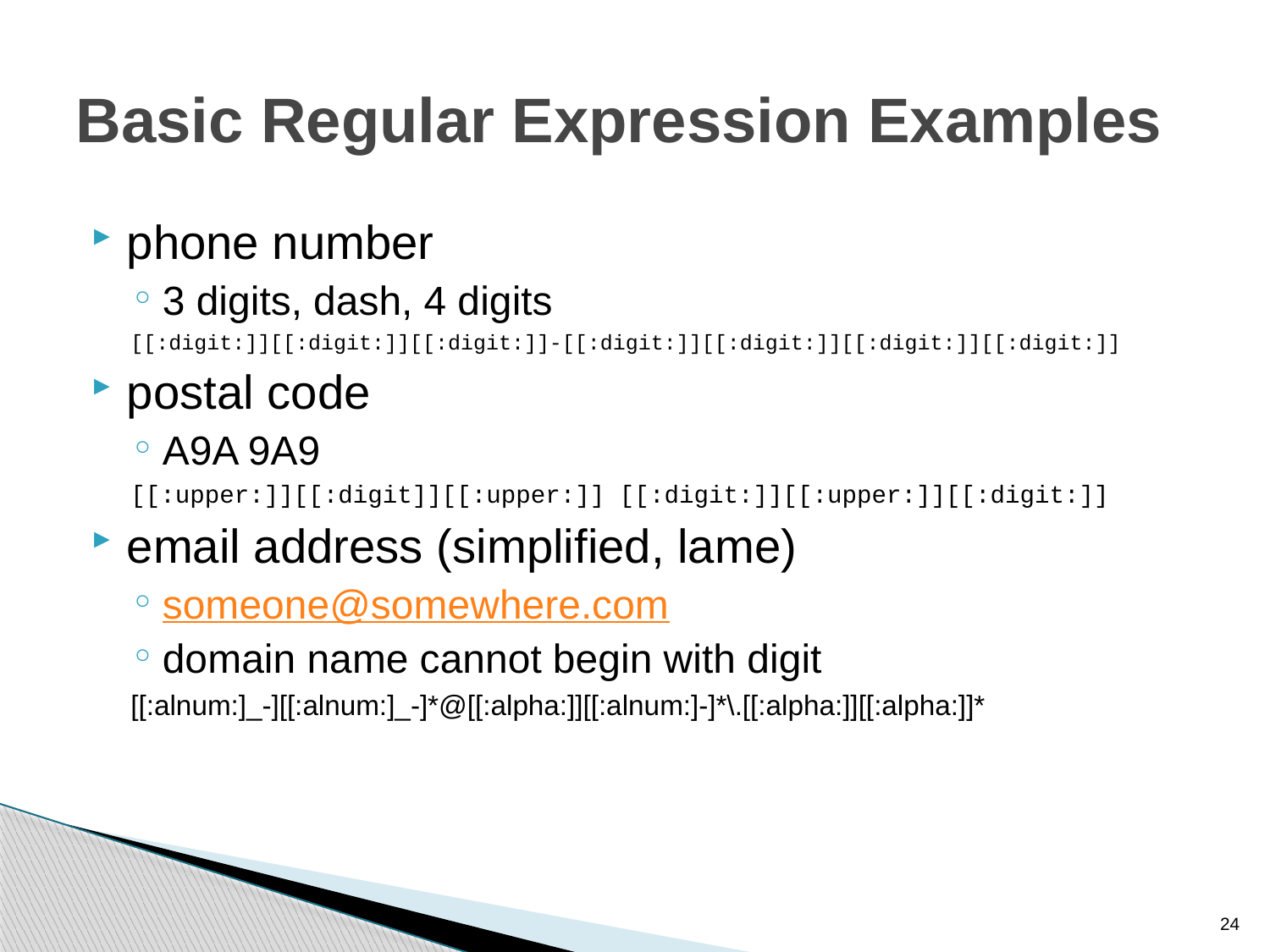

# Basic Regular Expression Examples
phone number
3 digits, dash, 4 digits
[[:digit:]][[:digit:]][[:digit:]]-[[:digit:]][[:digit:]][[:digit:]][[:digit:]]
postal code
A9A 9A9
[[:upper:]][[:digit]][[:upper:]] [[:digit:]][[:upper:]][[:digit:]]
email address (simplified, lame)
someone@somewhere.com
domain name cannot begin with digit
[[:alnum:]_-][[:alnum:]_-]*@[[:alpha:]][[:alnum:]-]*\.[[:alpha:]][[:alpha:]]*

24